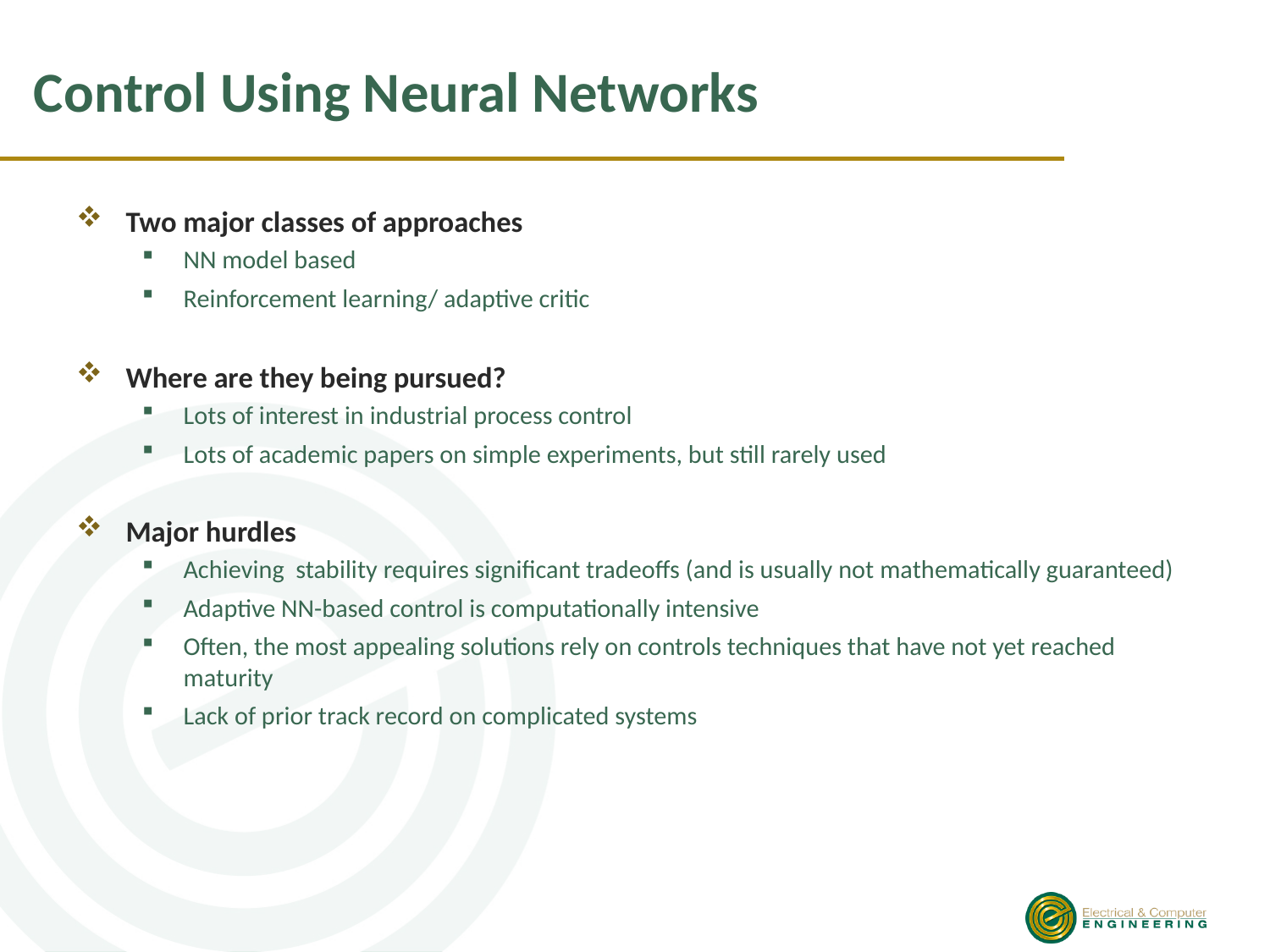

# Control Using Neural Networks
Two major classes of approaches
NN model based
Reinforcement learning/ adaptive critic

Where are they being pursued?
Lots of interest in industrial process control
Lots of academic papers on simple experiments, but still rarely used

Major hurdles
Achieving  stability requires significant tradeoffs (and is usually not mathematically guaranteed)
Adaptive NN-based control is computationally intensive
Often, the most appealing solutions rely on controls techniques that have not yet reached maturity
Lack of prior track record on complicated systems